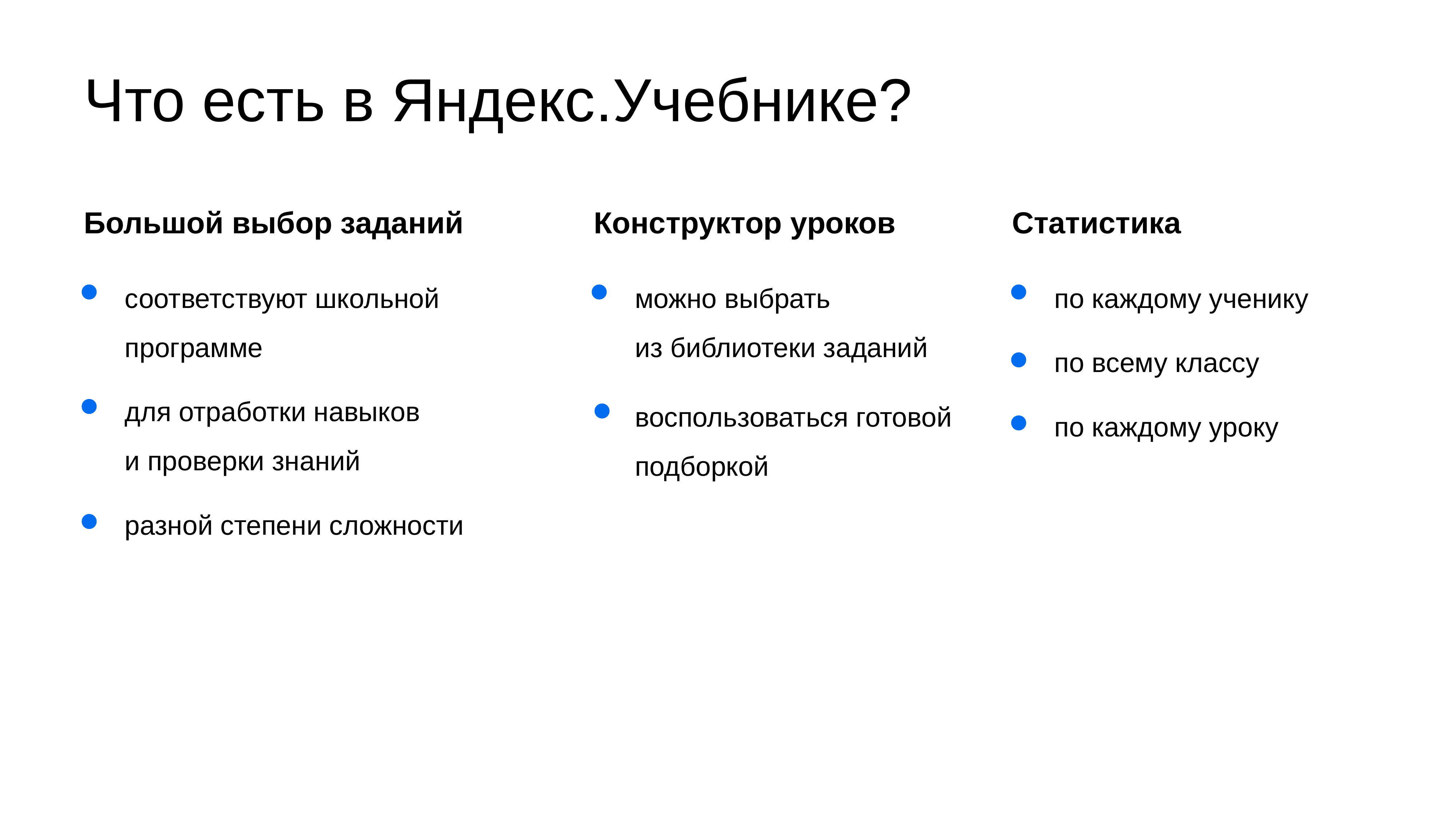

Что есть в Яндекс.Учебнике?
Большой выбор заданий
Конструктор уроков
можно выбрать
из библиотеки заданий

Статистика
соответствуют школьной программе
для отработки навыков
и проверки знаний
разной степени сложности
по каждому ученику
по всему классу
по каждому уроку

воспользоваться готовой подборкой